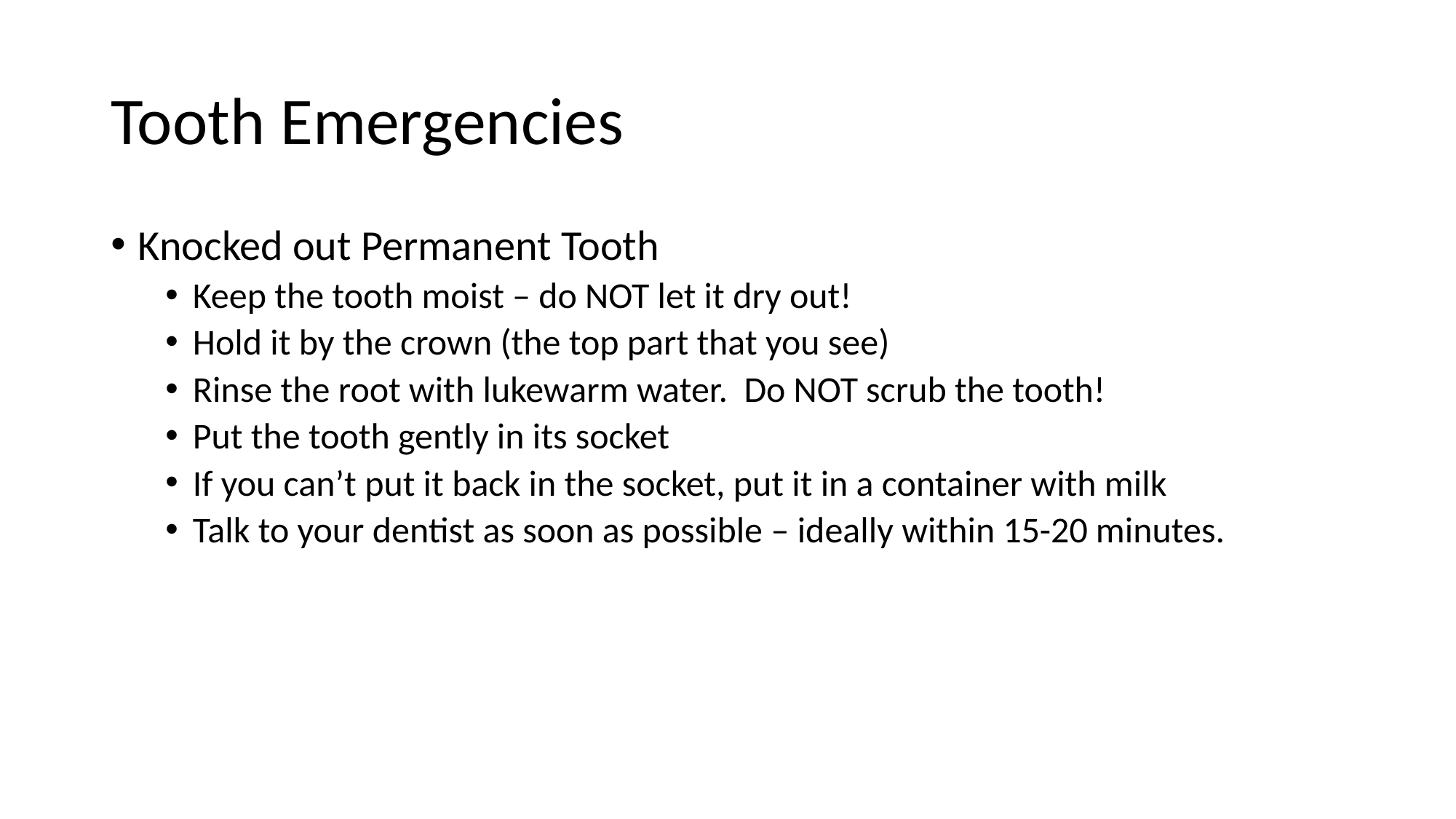

# Tooth Emergencies
Knocked out Permanent Tooth
Keep the tooth moist – do NOT let it dry out!
Hold it by the crown (the top part that you see)
Rinse the root with lukewarm water.  Do NOT scrub the tooth!
Put the tooth gently in its socket
If you can’t put it back in the socket, put it in a container with milk
Talk to your dentist as soon as possible – ideally within 15-20 minutes.